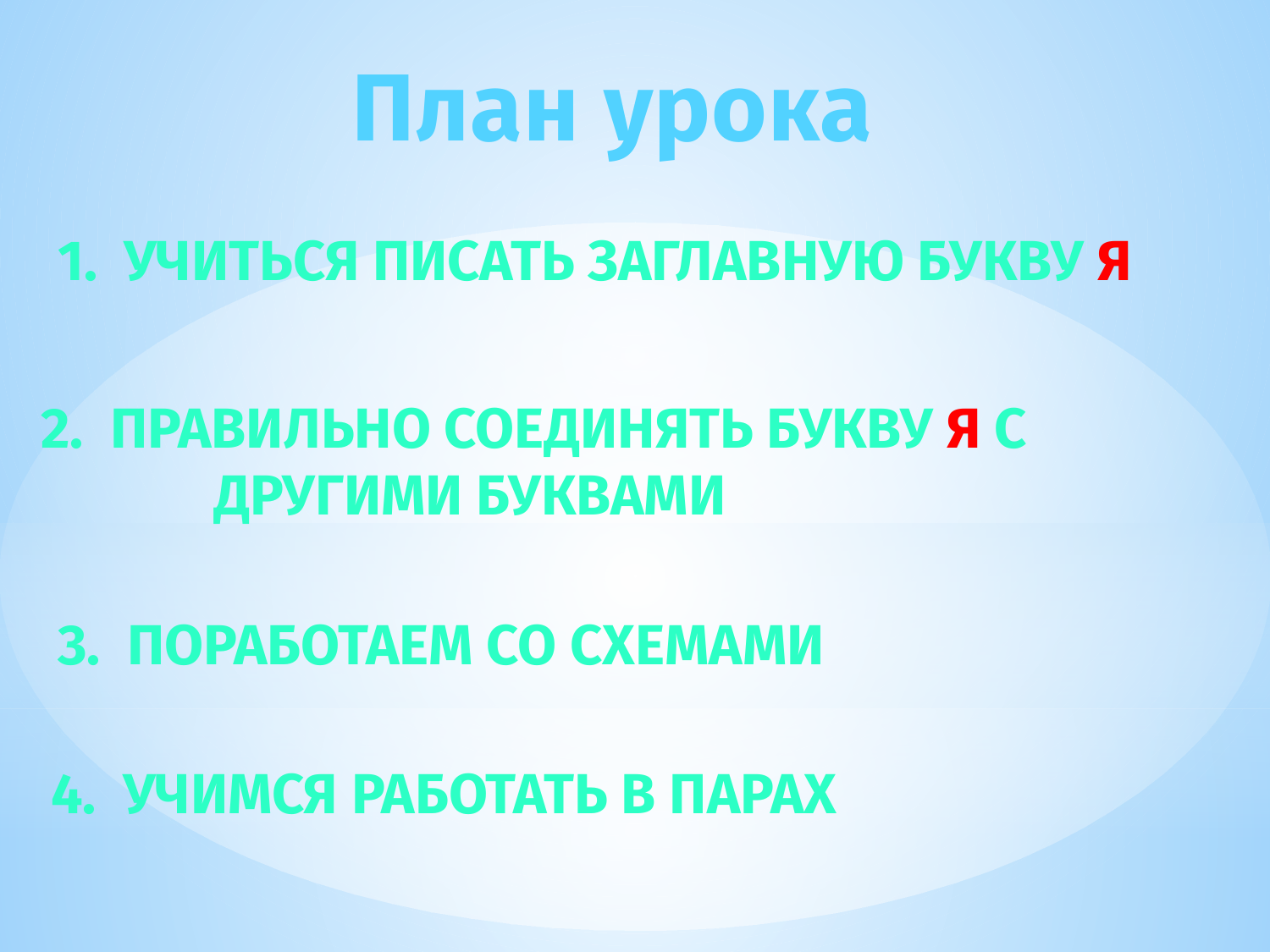

План урока
1.  Учиться писать заглавную букву Я

    2.  Правильно Соединять букву я с
                 другими буквами

3.  Поработаем со схемами

 4.  Учимся работать в парах